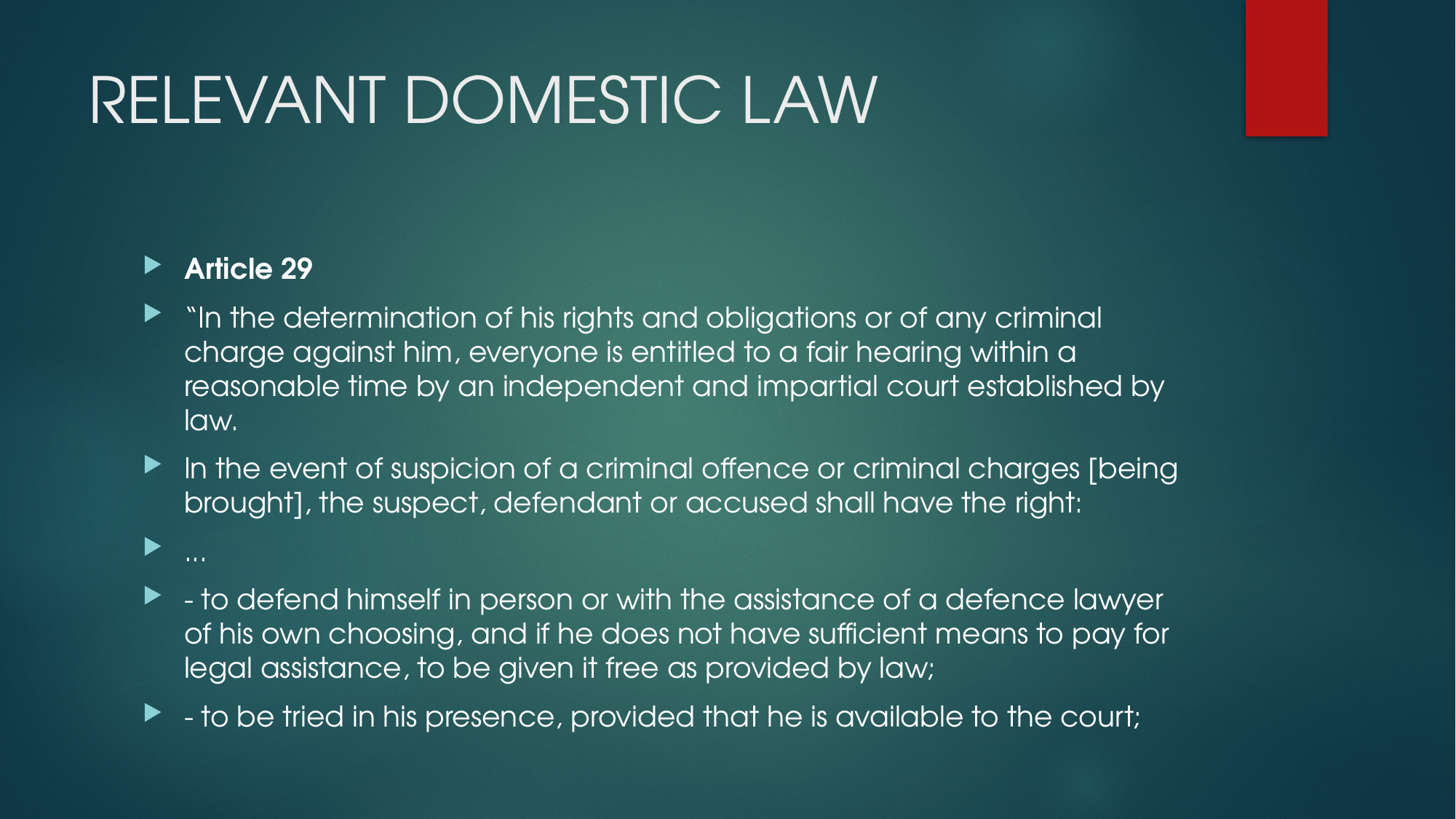

# RELEVANT DOMESTIC LAW
Article 29
“In the determination of his rights and obligations or of any criminal charge against him, everyone is entitled to a fair hearing within a reasonable time by an independent and impartial court established by law.
In the event of suspicion of a criminal offence or criminal charges [being brought], the suspect, defendant or accused shall have the right:
...
- to defend himself in person or with the assistance of a defence lawyer of his own choosing, and if he does not have sufficient means to pay for legal assistance, to be given it free as provided by law;
- to be tried in his presence, provided that he is available to the court;